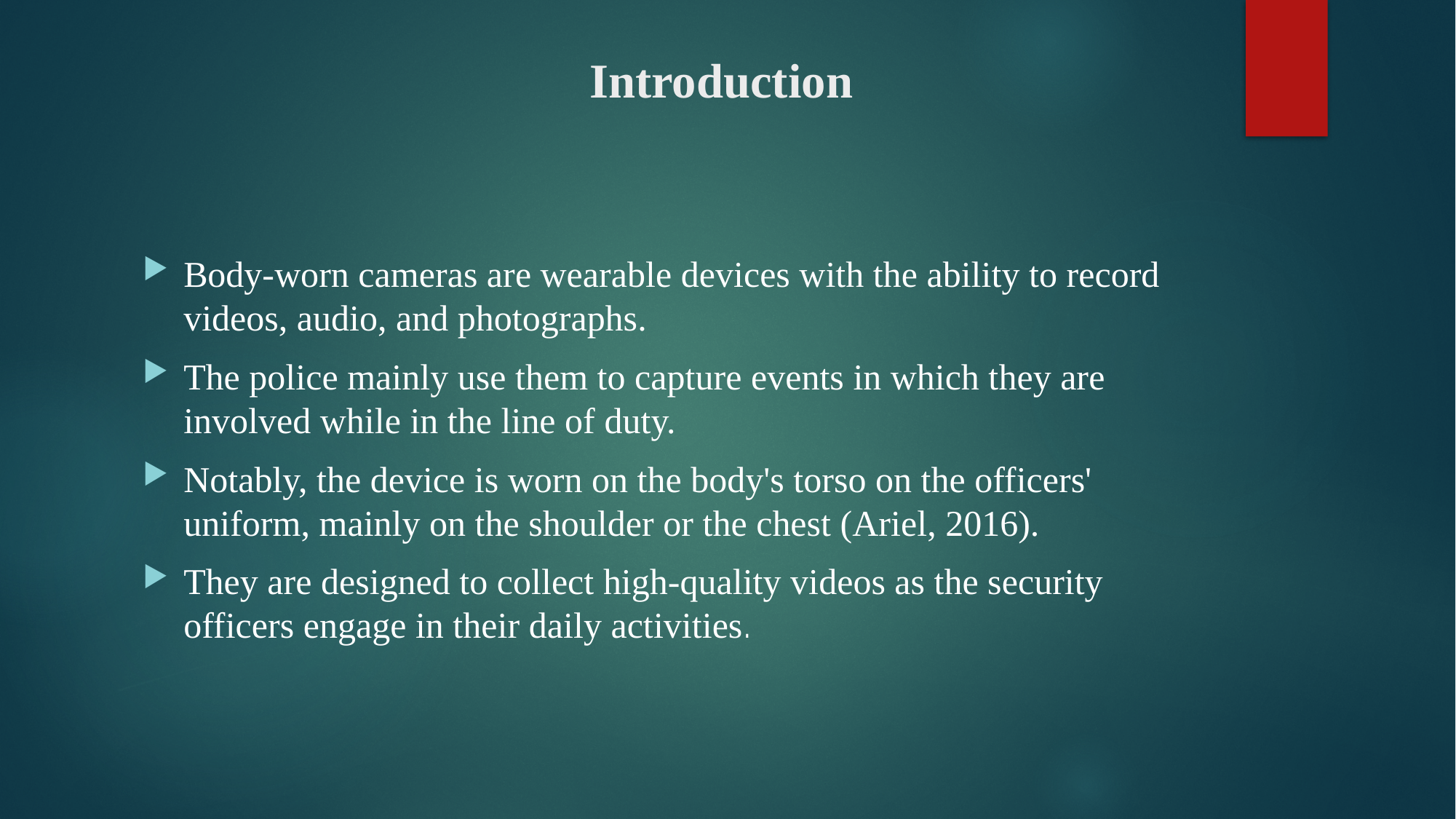

# Introduction
Body-worn cameras are wearable devices with the ability to record videos, audio, and photographs.
The police mainly use them to capture events in which they are involved while in the line of duty.
Notably, the device is worn on the body's torso on the officers' uniform, mainly on the shoulder or the chest (Ariel, 2016).
They are designed to collect high-quality videos as the security officers engage in their daily activities.